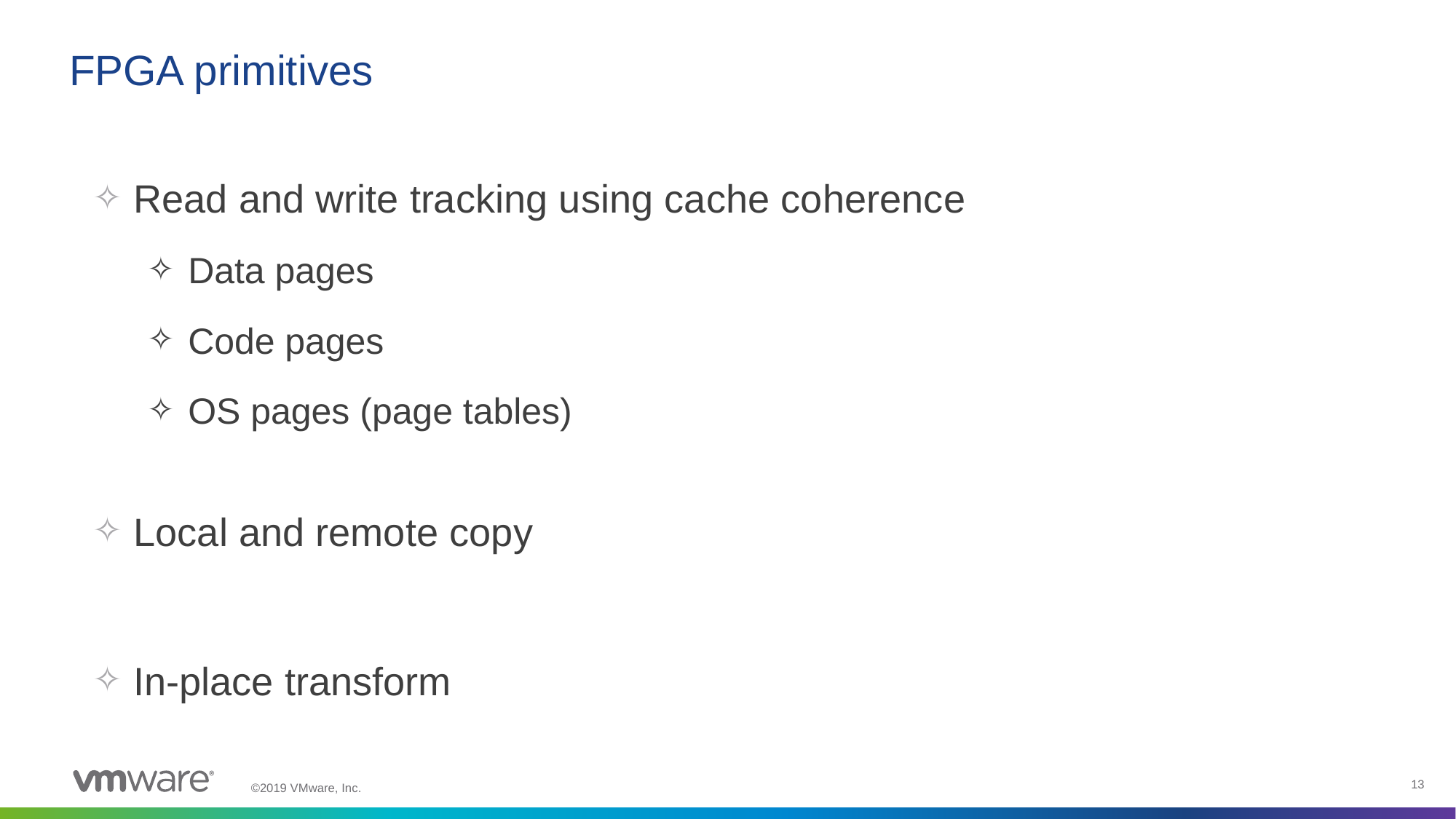

# FPGA primitives

Read and write tracking using cache coherence
Data pages
Code pages
OS pages (page tables)

Local and remote copy

In-place transform